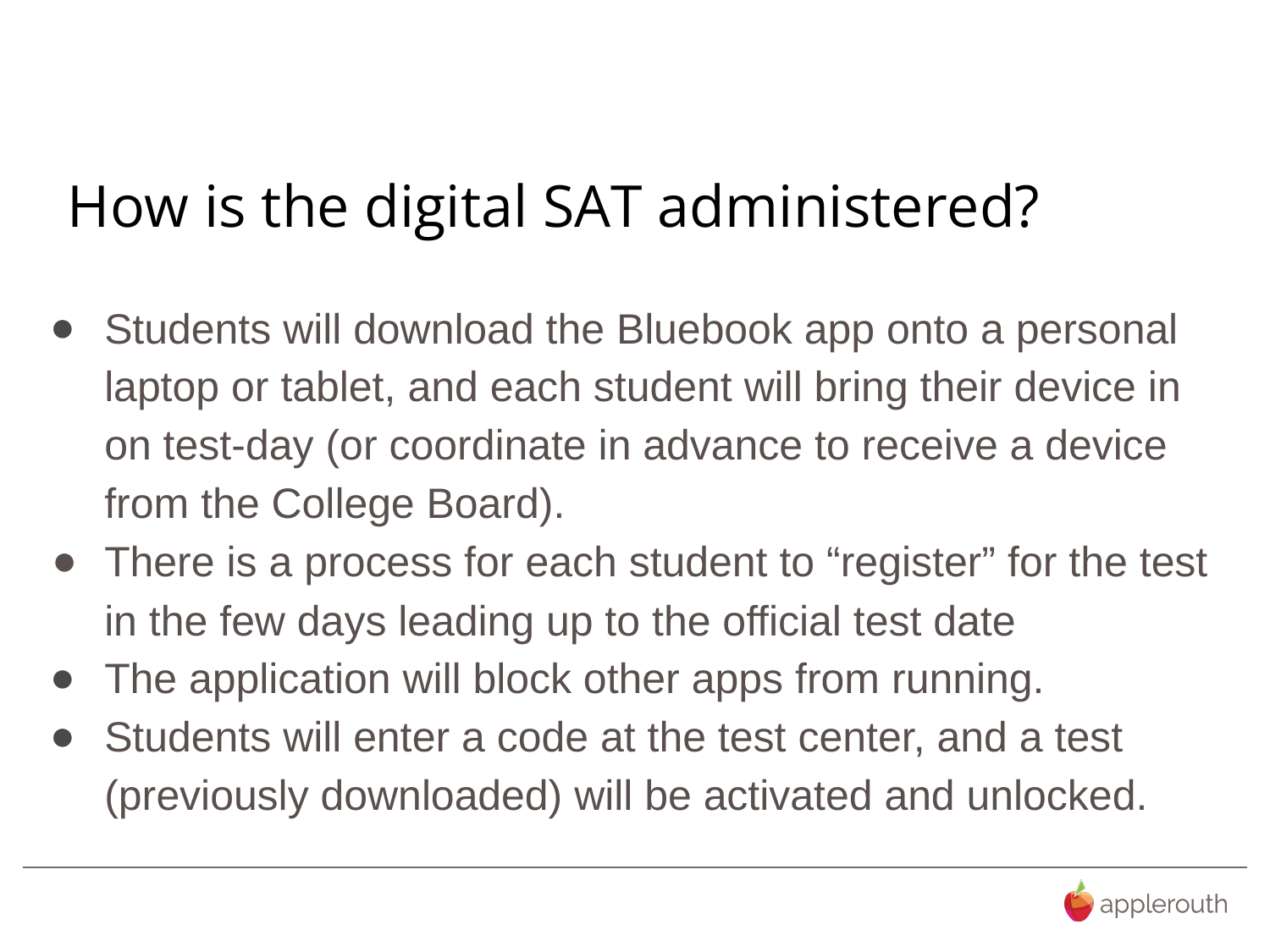

# How is the digital SAT administered?
Students will download the Bluebook app onto a personal laptop or tablet, and each student will bring their device in on test-day (or coordinate in advance to receive a device from the College Board).
There is a process for each student to “register” for the test in the few days leading up to the official test date
The application will block other apps from running.
Students will enter a code at the test center, and a test (previously downloaded) will be activated and unlocked.